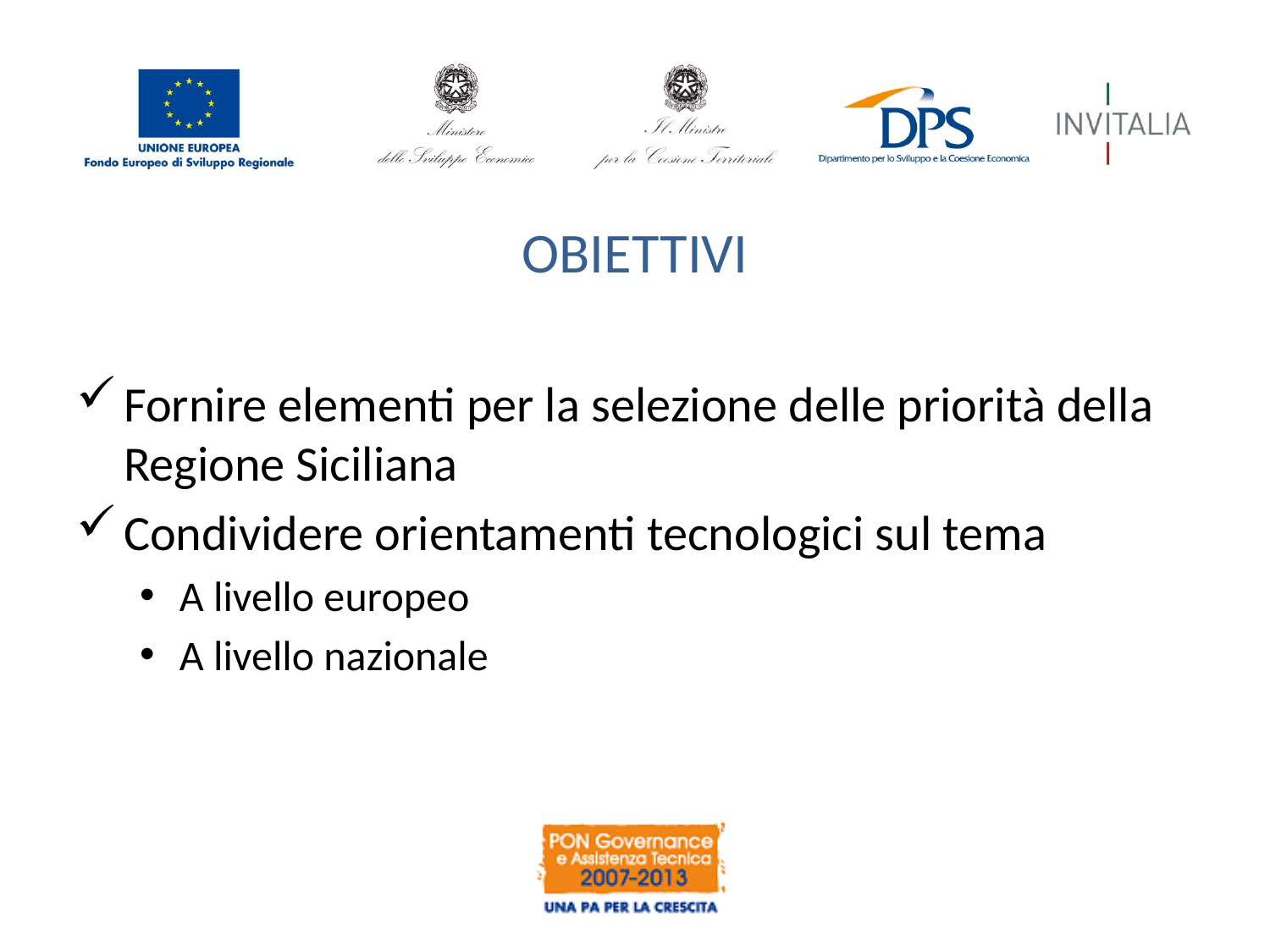

# OBIETTIVI
Fornire elementi per la selezione delle priorità della Regione Siciliana
Condividere orientamenti tecnologici sul tema
A livello europeo
A livello nazionale